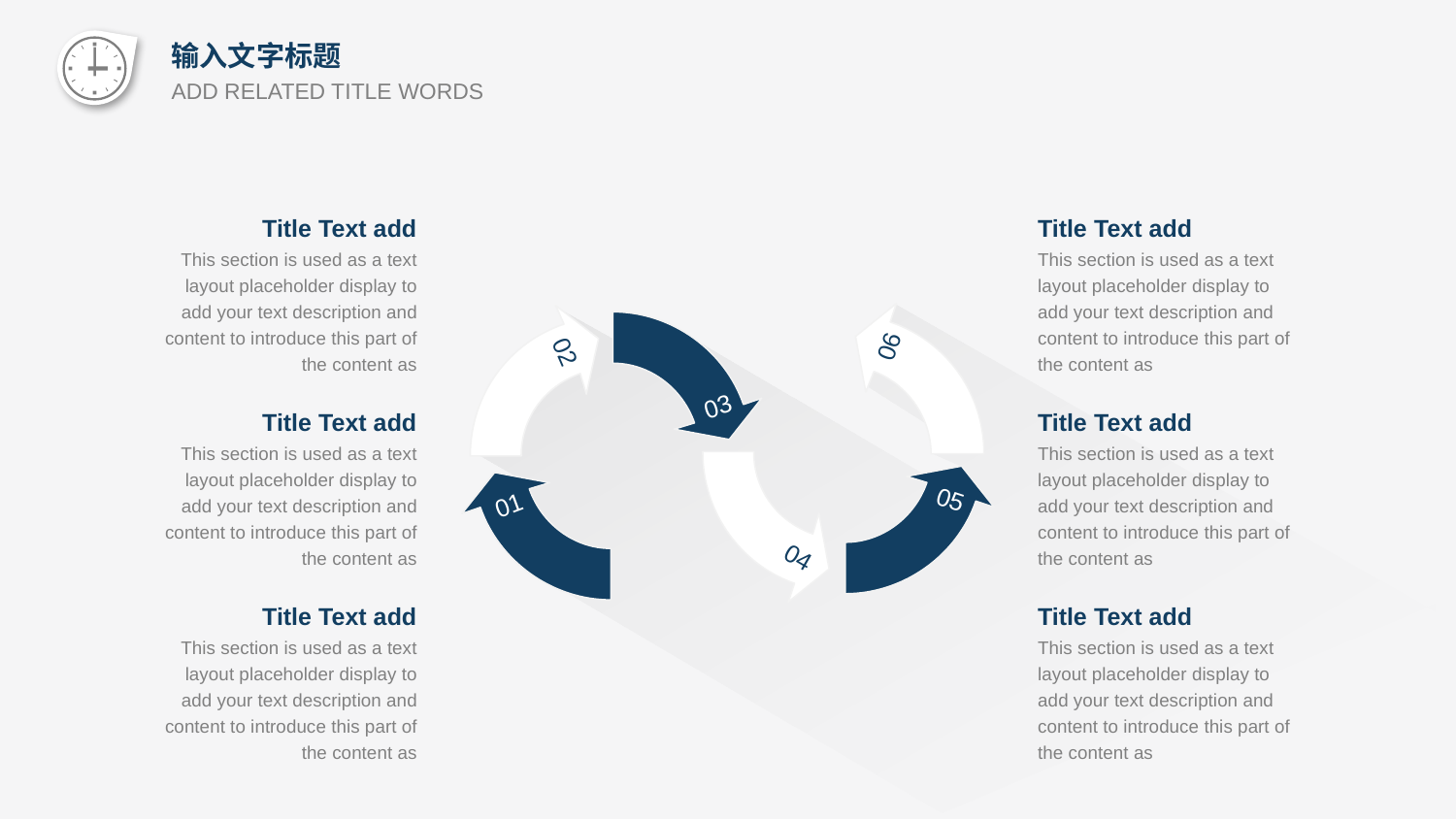

Title Text add
This section is used as a text layout placeholder display to add your text description and content to introduce this part of the content as
Title Text add
This section is used as a text layout placeholder display to add your text description and content to introduce this part of the content as

06
02
03

05
01
04

Title Text add
This section is used as a text layout placeholder display to add your text description and content to introduce this part of the content as
Title Text add
This section is used as a text layout placeholder display to add your text description and content to introduce this part of the content as
Title Text add
This section is used as a text layout placeholder display to add your text description and content to introduce this part of the content as
Title Text add
This section is used as a text layout placeholder display to add your text description and content to introduce this part of the content as